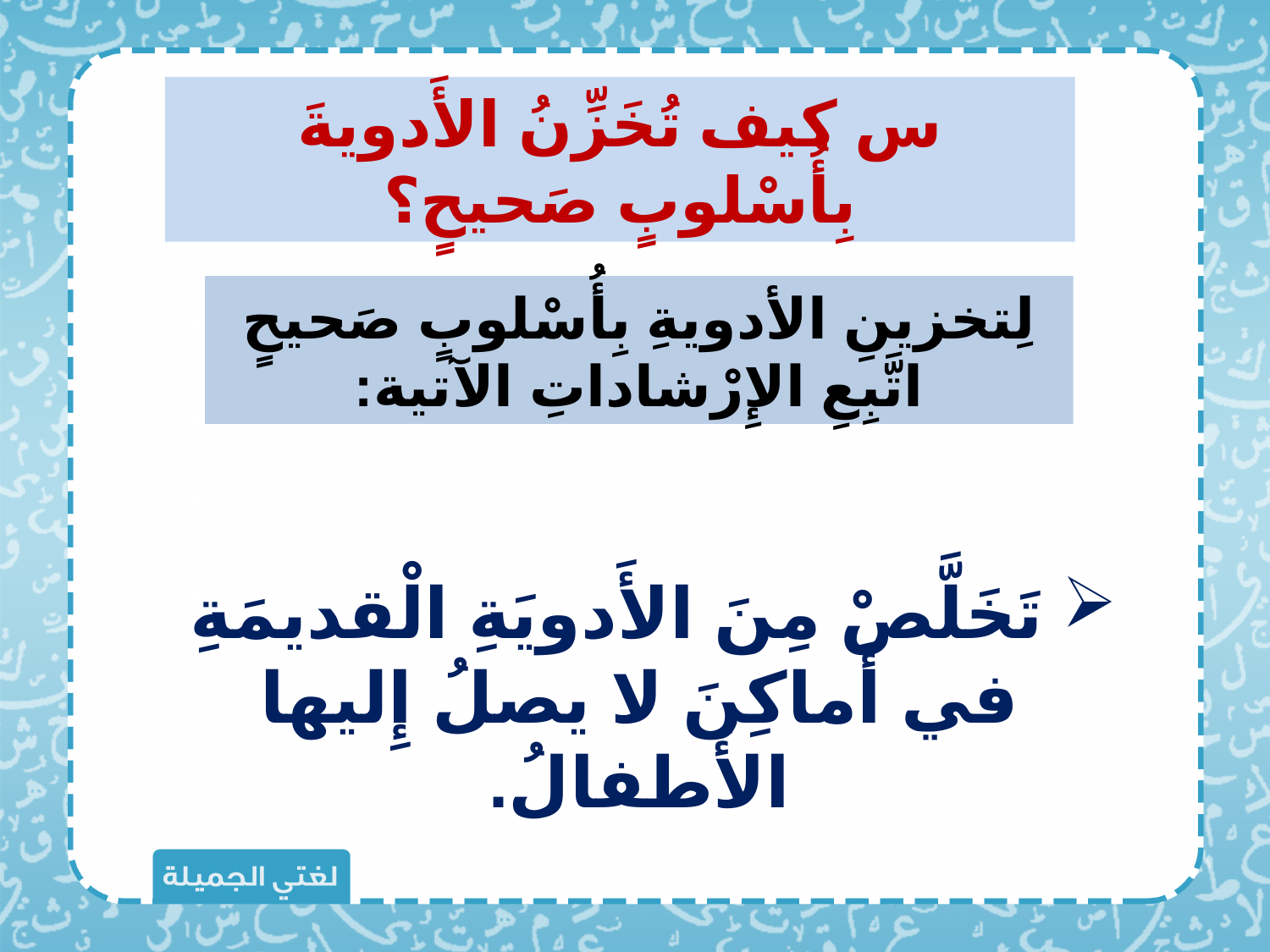

س كيف تُخَزِّنُ الأَدويةَ بِأُسْلوبٍ صَحيحٍ؟
لِتخزينِ الأدويةِ بِأُسْلوبٍ صَحيحٍ اتَّبِعِ الإِرْشاداتِ الآتية:
 تَخَلَّصْ مِنَ الأَدويَةِ الْقديمَةِ في أَماكِنَ لا يصلُ إِليها الأَطفالُ.